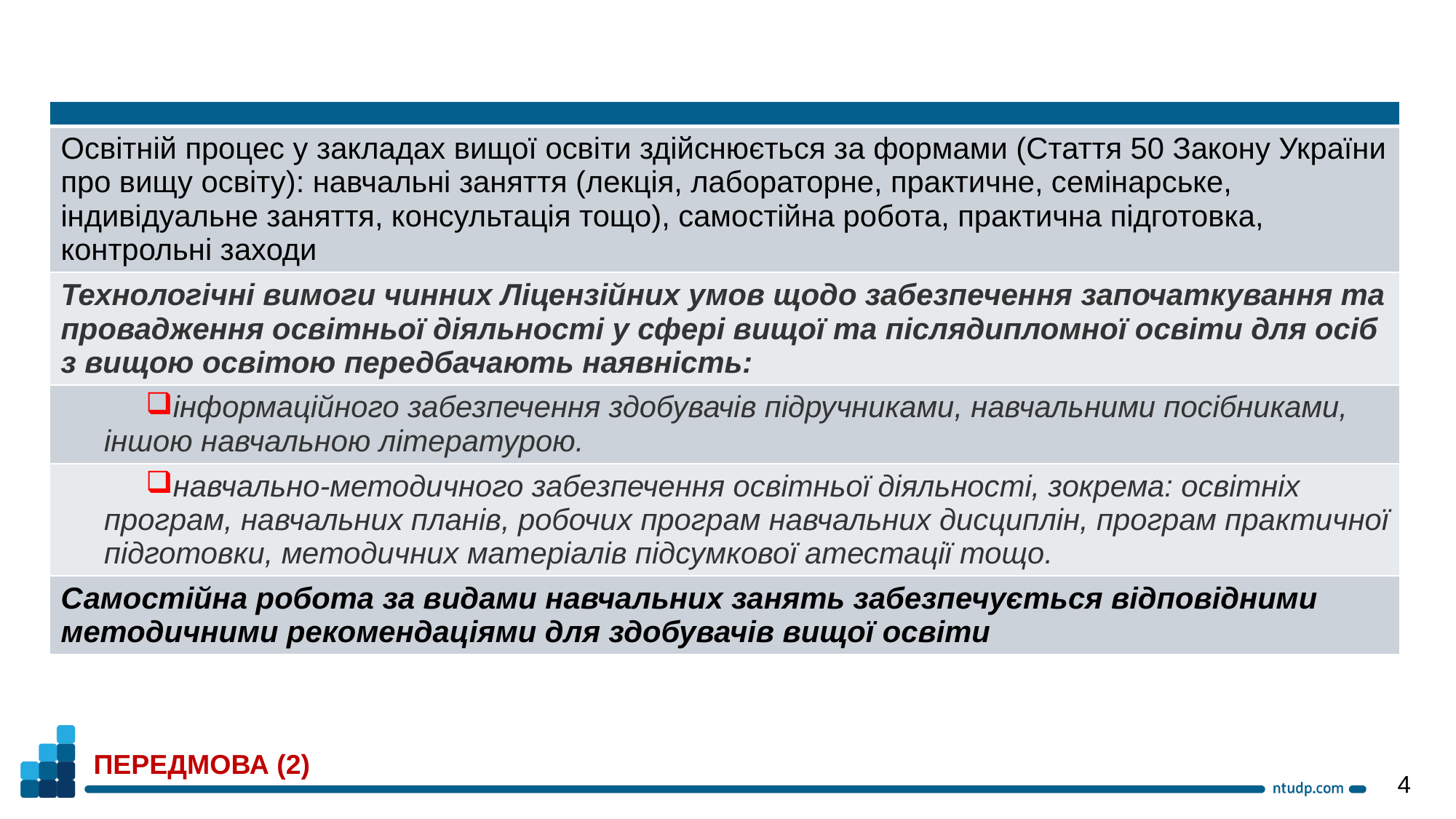

|  |
| --- |
| Освітній процес у закладах вищої освіти здійснюється за формами (Стаття 50 Закону України про вищу освіту): навчальні заняття (лекція, лабораторне, практичне, семінарське, індивідуальне заняття, консультація тощо), самостійна робота, практична підготовка, контрольні заходи |
| Технологічні вимоги чинних Ліцензійних умов щодо забезпечення започаткування та провадження освітньої діяльності у сфері вищої та післядипломної освіти для осіб з вищою освітою передбачають наявність: |
| інформаційного забезпечення здобувачів підручниками, навчальними посібниками, іншою навчальною літературою. |
| навчально-методичного забезпечення освітньої діяльності, зокрема: освітніх програм, навчальних планів, робочих програм навчальних дисциплін, програм практичної підготовки, методичних матеріалів підсумкової атестації тощо. |
| Самостійна робота за видами навчальних занять забезпечується відповідними методичними рекомендаціями для здобувачів вищої освіти |
ПЕРЕДМОВА (2)